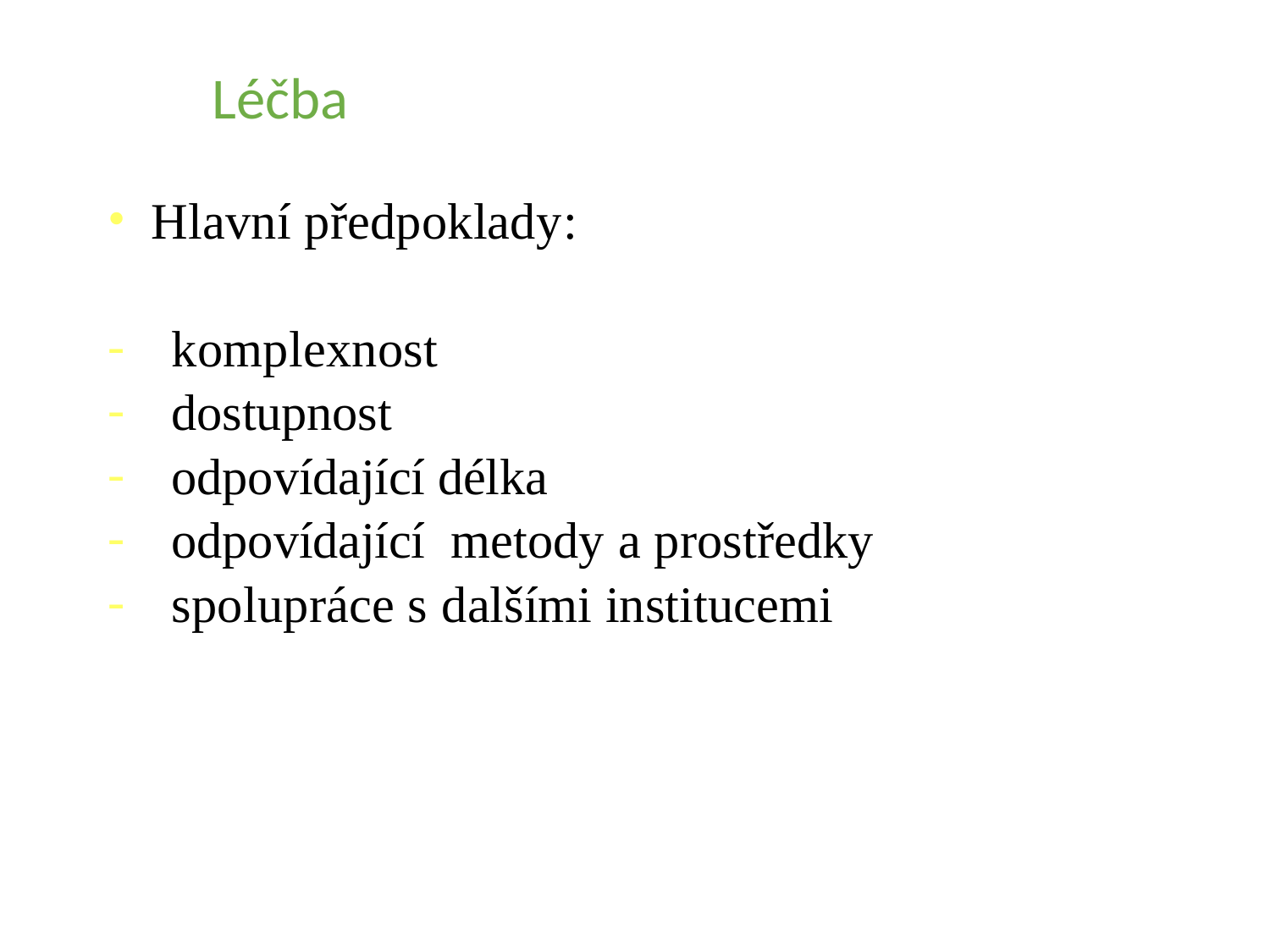

# Léčba
Hlavní předpoklady:

komplexnost
dostupnost
odpovídající délka
odpovídající  metody a prostředky
spolupráce s dalšími institucemi